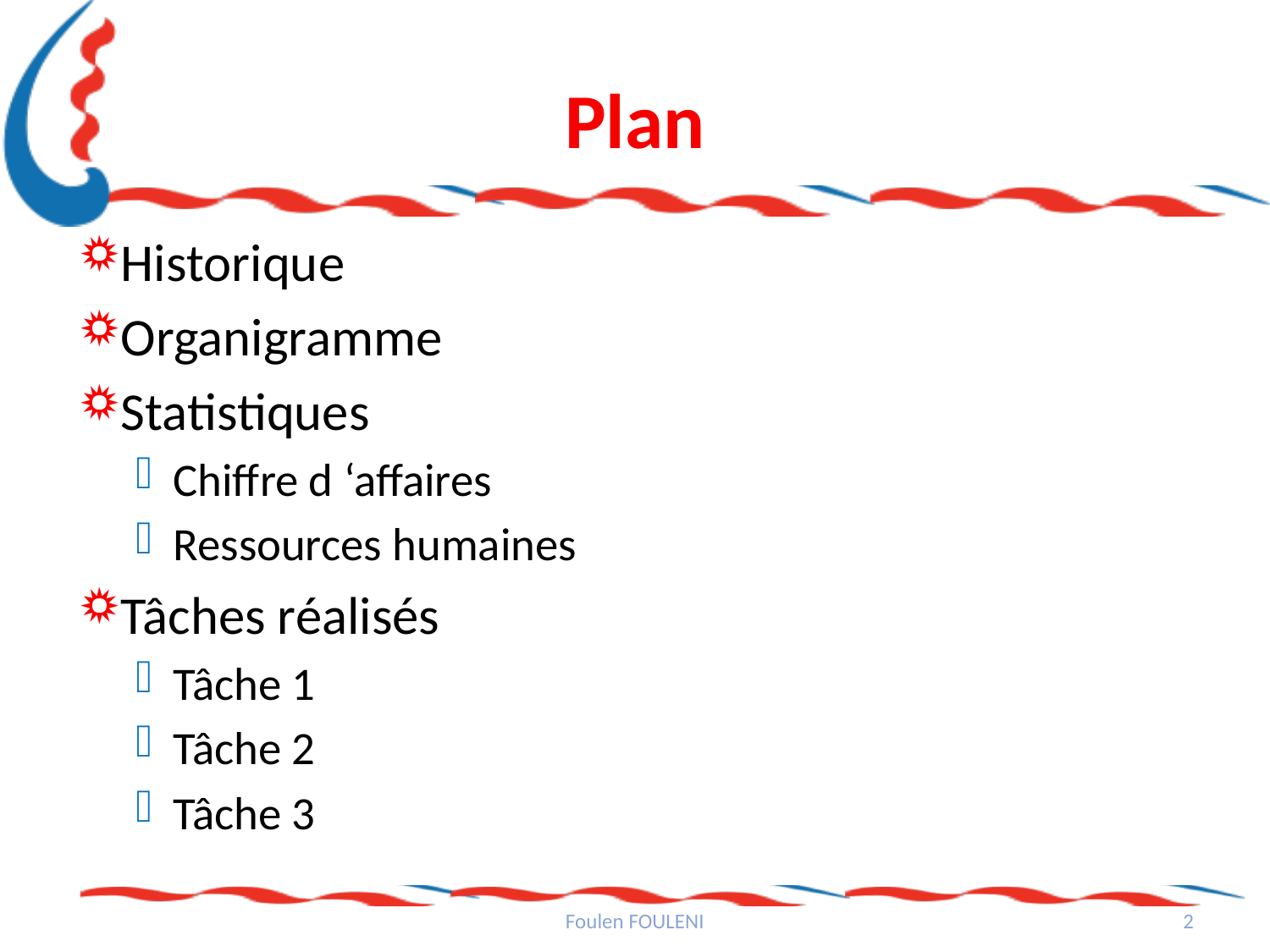

# Plan
Historique
Organigramme
Statistiques
Chiffre d ‘affaires
Ressources humaines
Tâches réalisés
Tâche 1
Tâche 2
Tâche 3

Foulen FOULENI
2